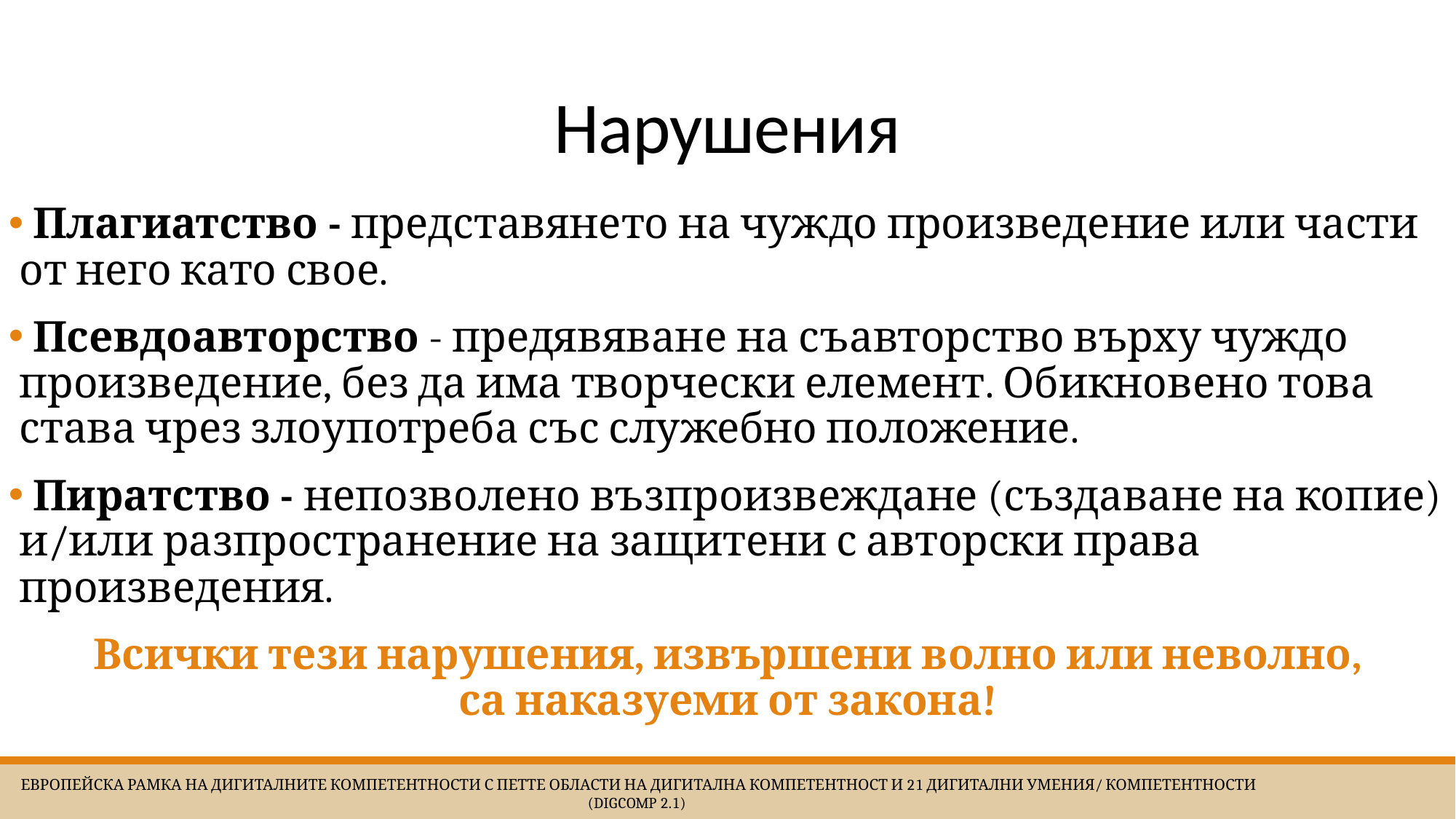

# Нарушения
 Плагиатство - представянето на чуждо произведение или части от него като свое.
 Псевдоавторство - предявяване на съавторство върху чуждо произведение, без да има творчески елемент. Обикновено това става чрез злоупотреба със служебно положение.
 Пиратство - непозволено възпроизвеждане (създаване на копие) и/или разпространение на защитени с авторски права произведения.
Всички тези нарушения, извършени волно или неволно,
са наказуеми от закона!
 Европейска Рамка на дигиталните компетентности с петте области на дигитална компетентност и 21 дигитални умения/ компетентности (DigComp 2.1)